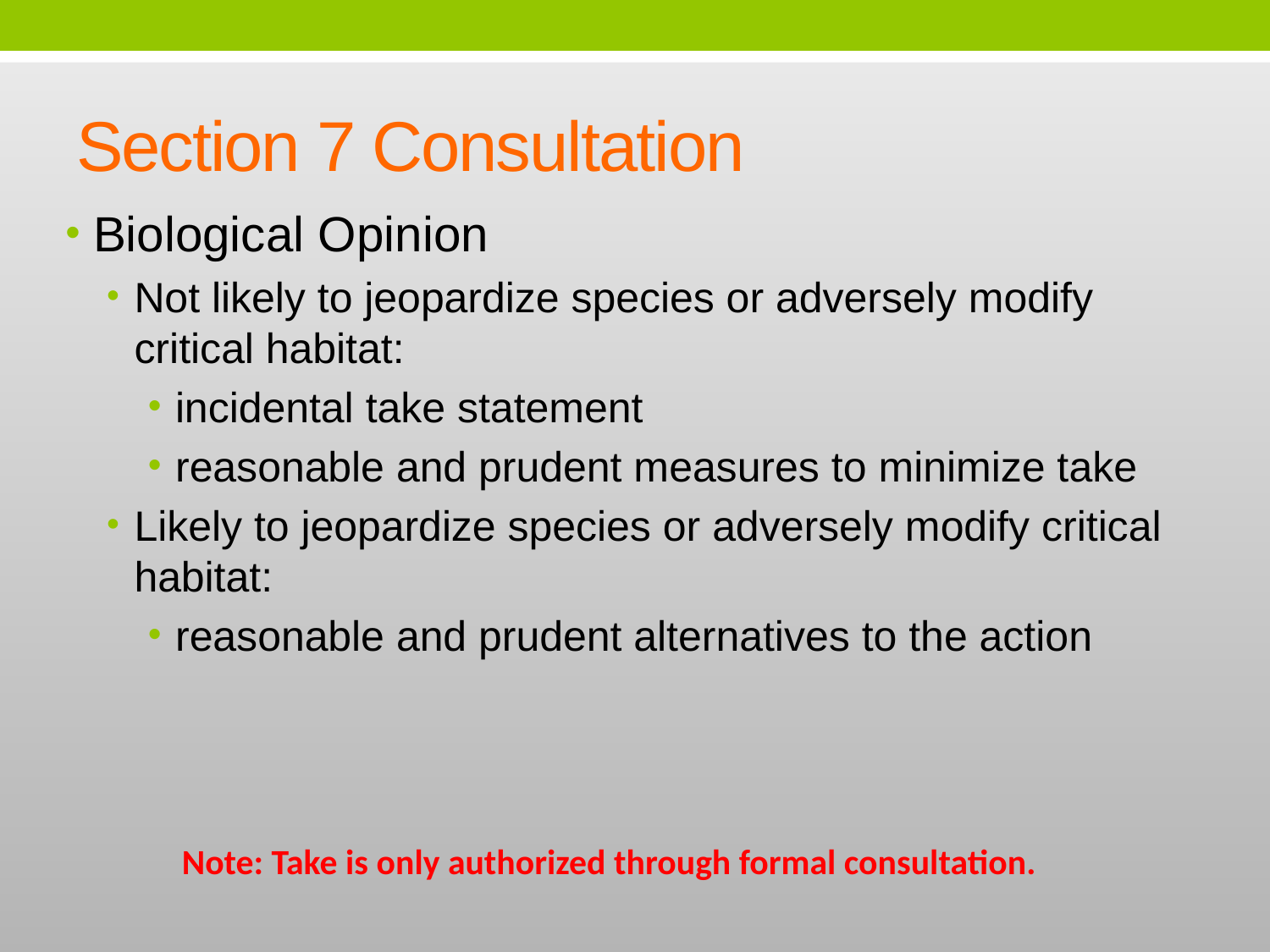

# Section 7 Consultation
Biological Opinion
Not likely to jeopardize species or adversely modify critical habitat:
incidental take statement
reasonable and prudent measures to minimize take
Likely to jeopardize species or adversely modify critical habitat:
reasonable and prudent alternatives to the action
Note: Take is only authorized through formal consultation.